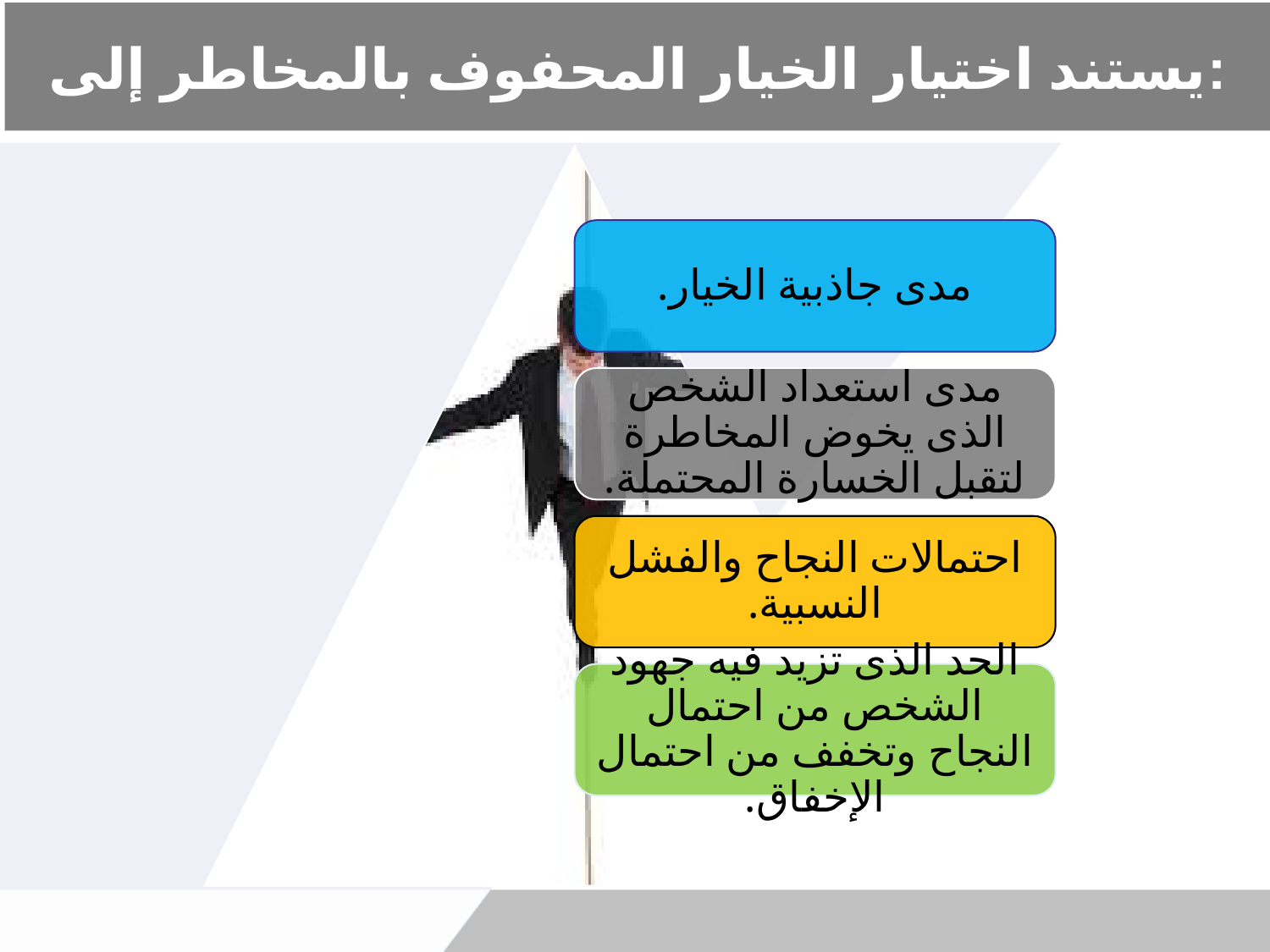

# يستند اختيار الخيار المحفوف بالمخاطر إلى:

مدى جاذبية الخيار.
مدى استعداد الشخص الذى يخوض المخاطرة لتقبل الخسارة المحتملة.
احتمالات النجاح والفشل النسبية.
الحد الذى تزيد فيه جهود الشخص من احتمال النجاح وتخفف من احتمال الإخفاق.